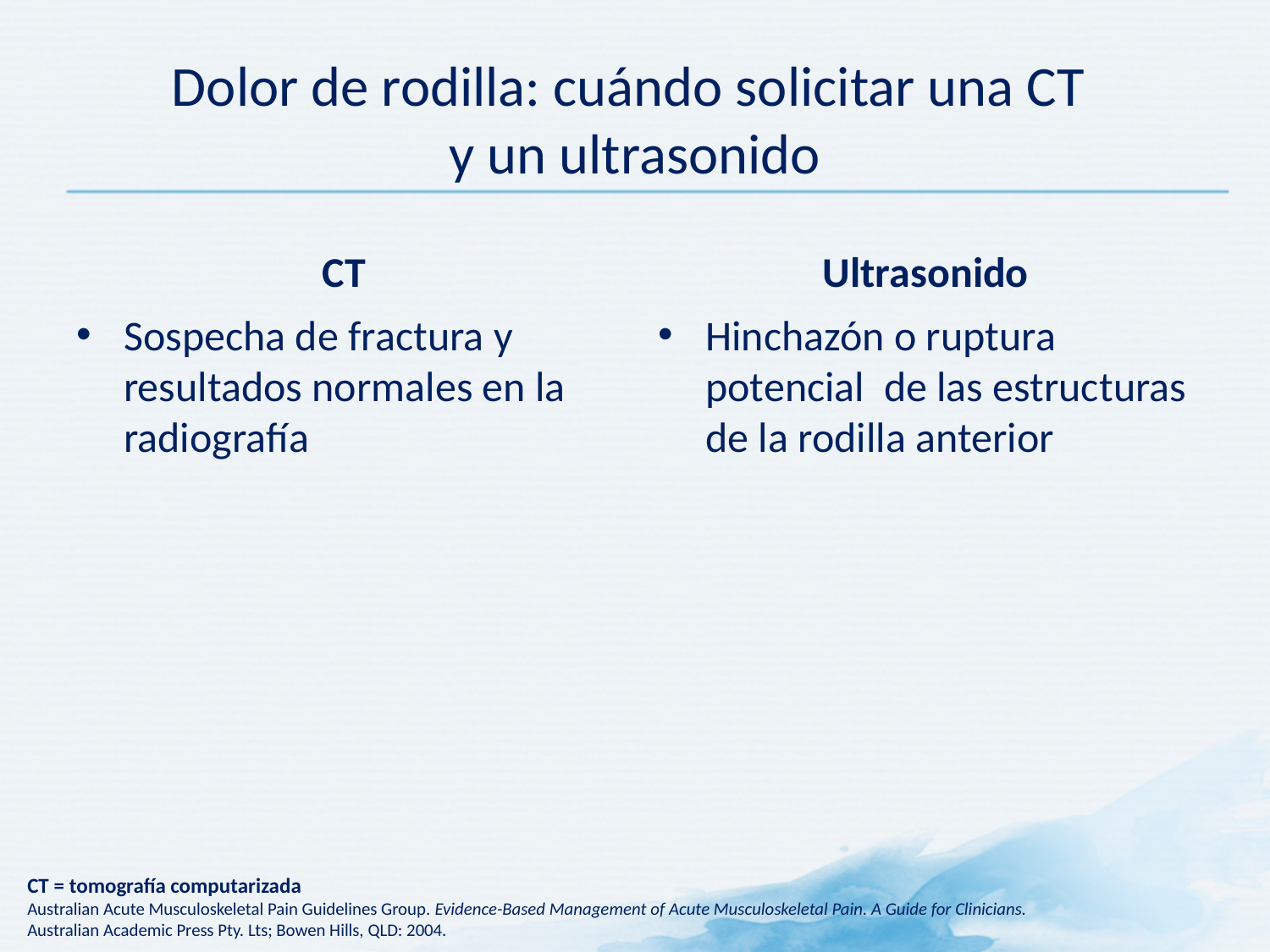

# Dolor de rodilla: cuándo solicitar una CT y un ultrasonido
CT
Ultrasonido
Sospecha de fractura y resultados normales en la radiografía
Hinchazón o ruptura potencial  de las estructuras de la rodilla anterior
CT = tomografía computarizada
Australian Acute Musculoskeletal Pain Guidelines Group. Evidence-Based Management of Acute Musculoskeletal Pain. A Guide for Clinicians.
Australian Academic Press Pty. Lts; Bowen Hills, QLD: 2004.